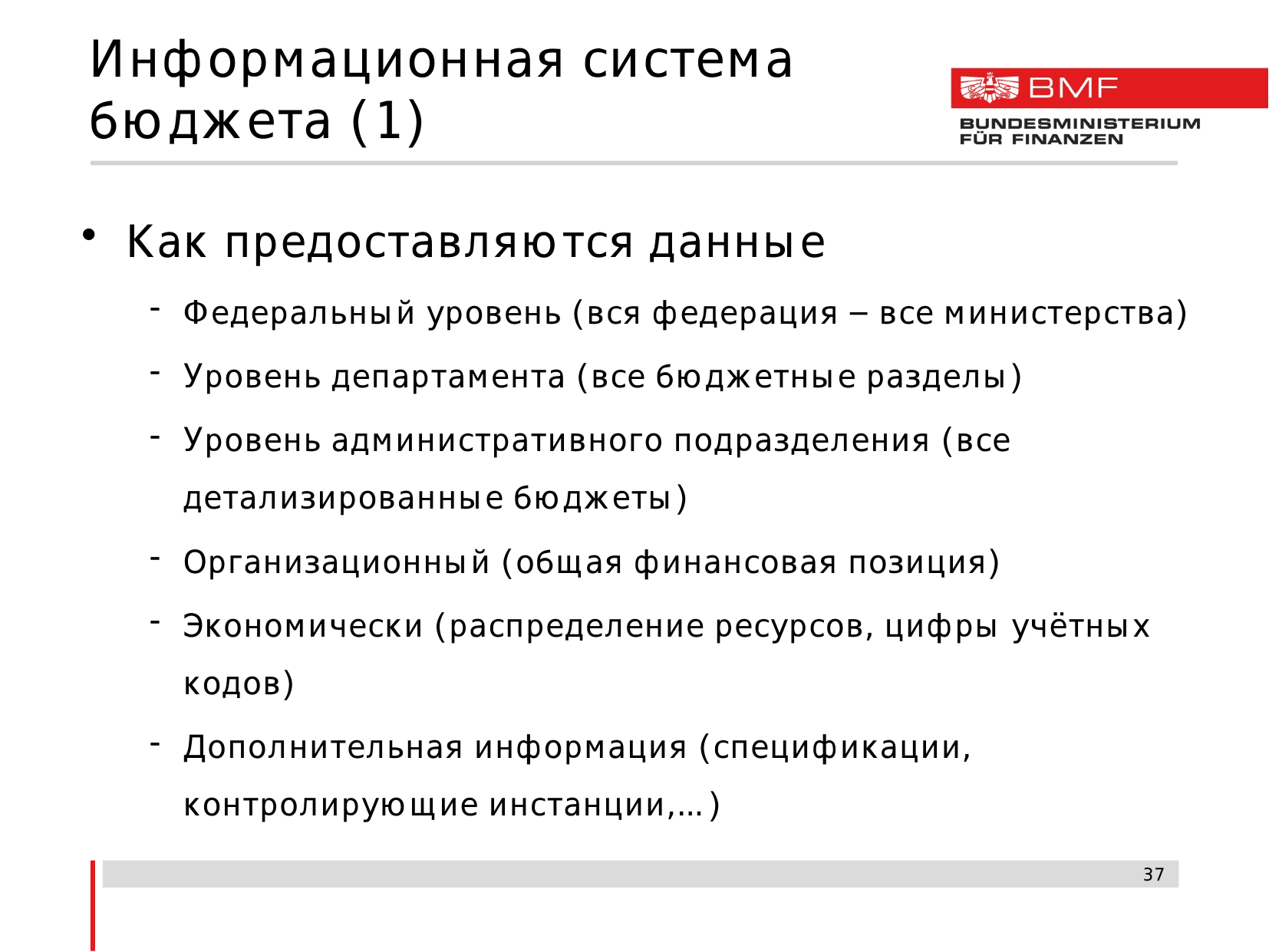

# Информационная система бюджета (1)
Как предоставляются данные
Федеральный уровень (вся федерация – все министерства)
Уровень департамента (все бюджетные разделы)
Уровень административного подразделения (все детализированные бюджеты)
Организационный (общая финансовая позиция)
Экономически (распределение ресурсов, цифры учётных кодов)
Дополнительная информация (спецификации, контролирующие инстанции,…)

37